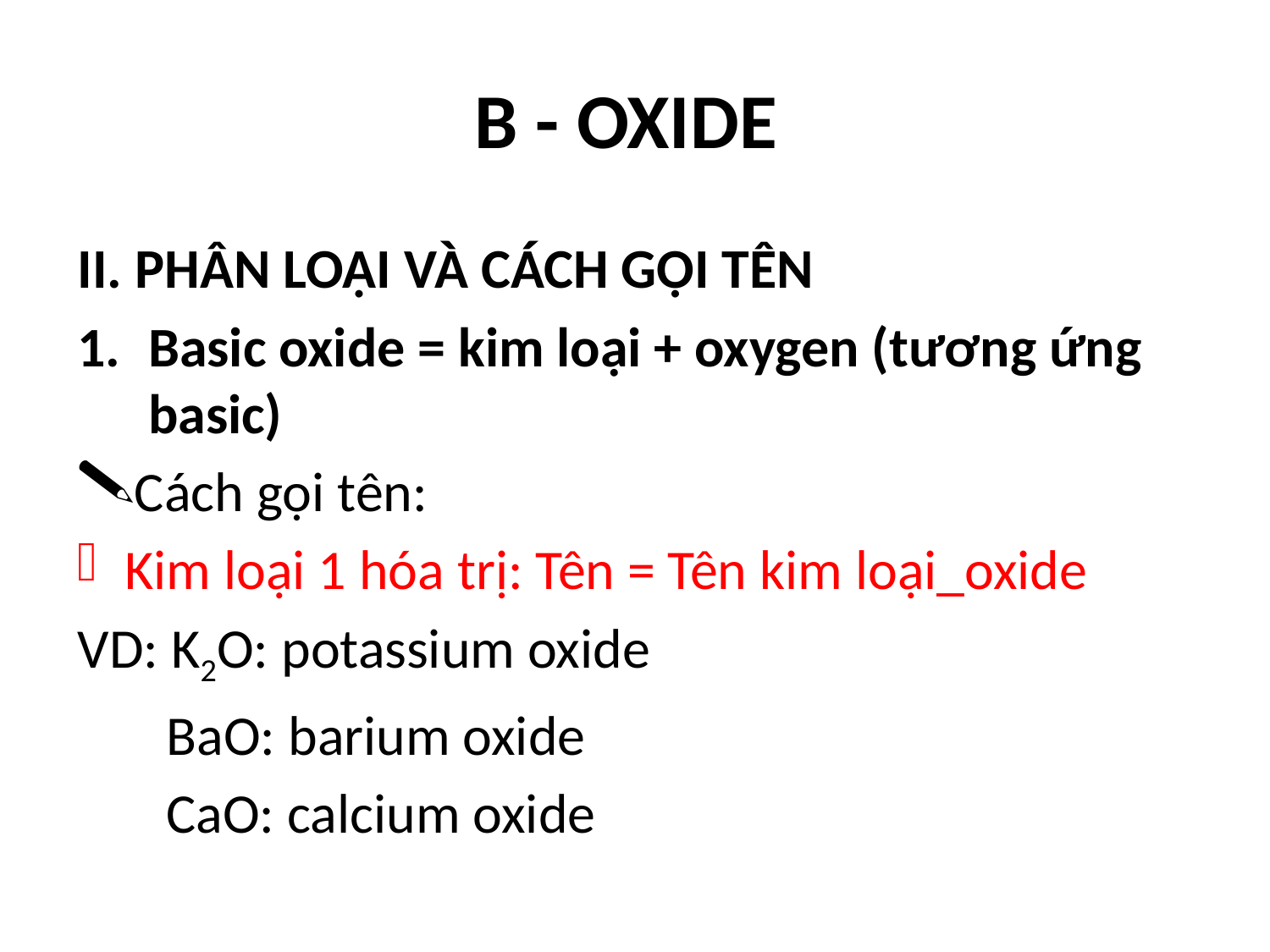

# B - OXIDE
II. PHÂN LOẠI VÀ CÁCH GỌI TÊN
Basic oxide = kim loại + oxygen (tương ứng basic)
Cách gọi tên:
Kim loại 1 hóa trị: Tên = Tên kim loại_oxide
VD: K2O: potassium oxide
       BaO: barium oxide
       CaO: calcium oxide